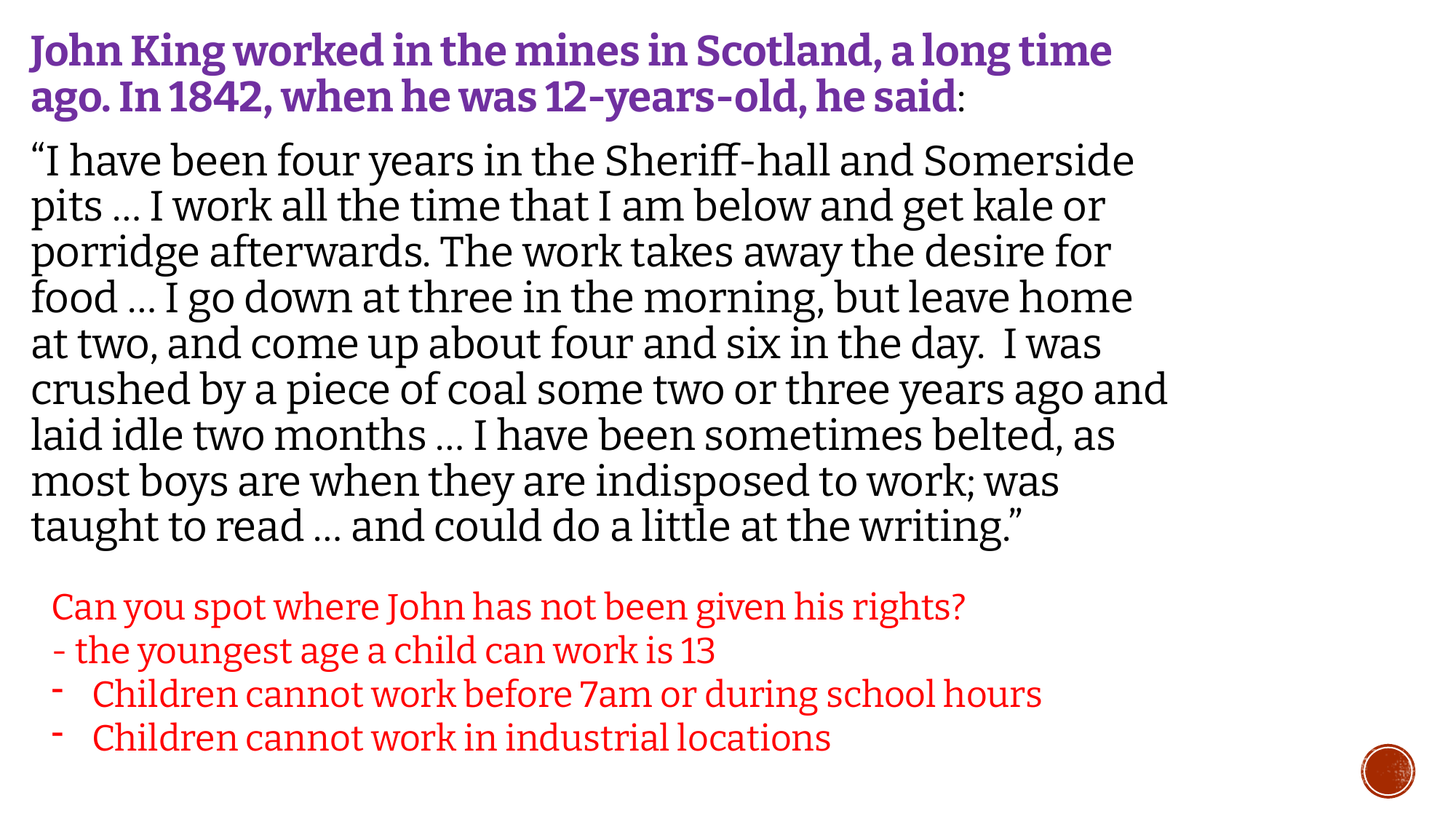

John King worked in the mines in Scotland, a long time ago. In 1842, when he was 12-years-old, he said:
“I have been four years in the Sheriff-hall and Somerside pits … I work all the time that I am below and get kale or porridge afterwards. The work takes away the desire for food … I go down at three in the morning, but leave home at two, and come up about four and six in the day.  I was crushed by a piece of coal some two or three years ago and laid idle two months … I have been sometimes belted, as most boys are when they are indisposed to work; was taught to read … and could do a little at the writing.”
Can you spot where John has not been given his rights?
- the youngest age a child can work is 13
Children cannot work before 7am or during school hours
Children cannot work in industrial locations